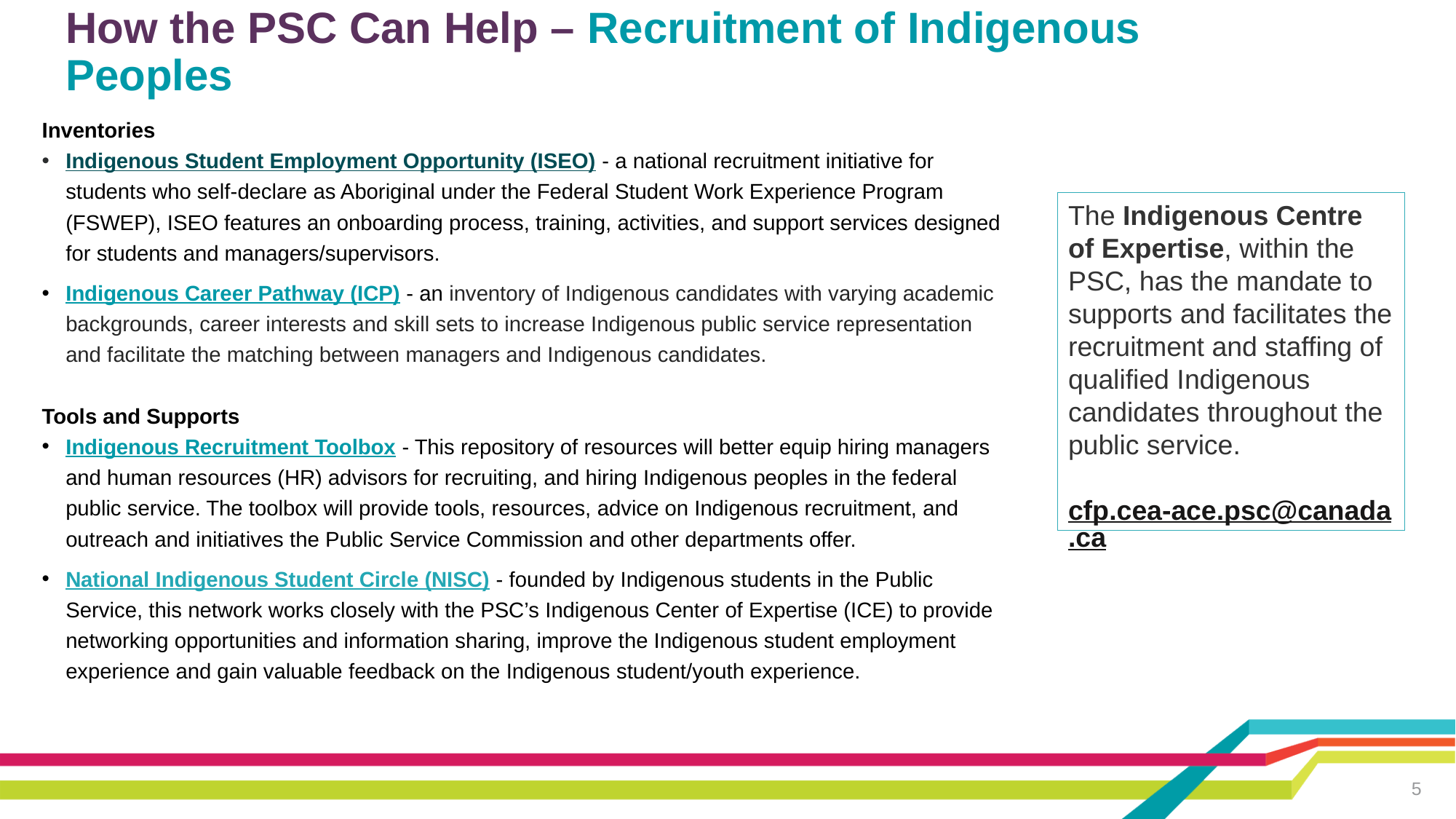

# How the PSC Can Help – Recruitment of Indigenous Peoples
Inventories
Indigenous Student Employment Opportunity (ISEO) - a national recruitment initiative for students who self-declare as Aboriginal under the Federal Student Work Experience Program (FSWEP), ISEO features an onboarding process, training, activities, and support services designed for students and managers/supervisors.

Indigenous Career Pathway (ICP) - an inventory of Indigenous candidates with varying academic backgrounds, career interests and skill sets to increase Indigenous public service representation and facilitate the matching between managers and Indigenous candidates.

Tools and Supports
Indigenous Recruitment Toolbox - This repository of resources will better equip hiring managers and human resources (HR) advisors for recruiting, and hiring Indigenous peoples in the federal public service. The toolbox will provide tools, resources, advice on Indigenous recruitment, and outreach and initiatives the Public Service Commission and other departments offer.

National Indigenous Student Circle (NISC) - founded by Indigenous students in the Public Service, this network works closely with the PSC’s Indigenous Center of Expertise (ICE) to provide networking opportunities and information sharing, improve the Indigenous student employment experience and gain valuable feedback on the Indigenous student/youth experience.

The Indigenous Centre of Expertise, within the PSC, has the mandate to supports and facilitates the recruitment and staffing of qualified Indigenous candidates throughout the public service.

cfp.cea-ace.psc@canada.ca
5